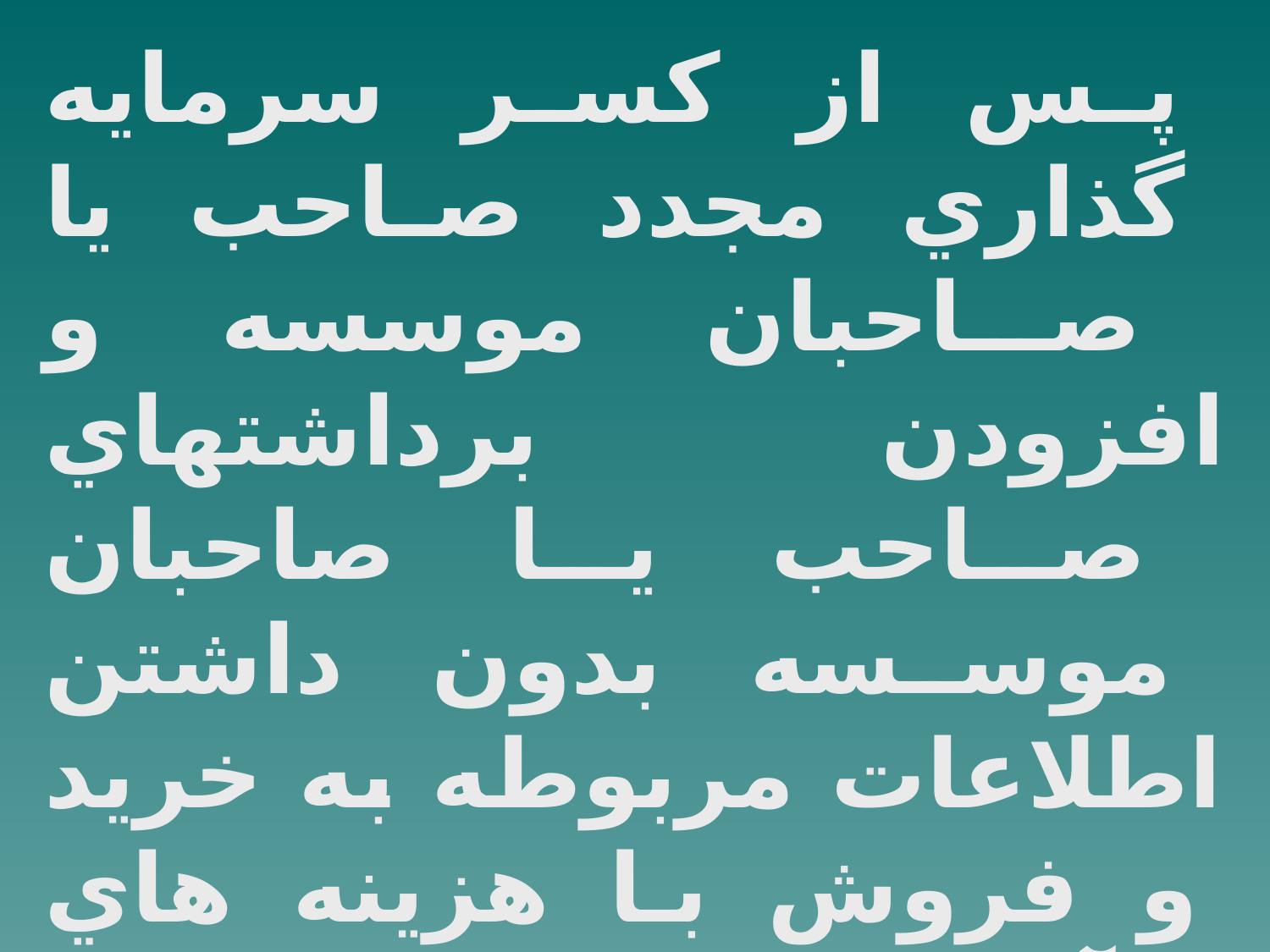

پس از كسر سرمايه گذاري مجدد صاحب يا صاحبان موسسه و افزودن برداشتهاي صاحب يا صاحبان موسسه بدون داشتن اطلاعات مربوطه به خريد و فروش با هزينه هاي درآمدها مي توان سود يا زيان ويژه موسسه را تعيين نمود و پس مي توان ترازنامه راتنظيم كرد.